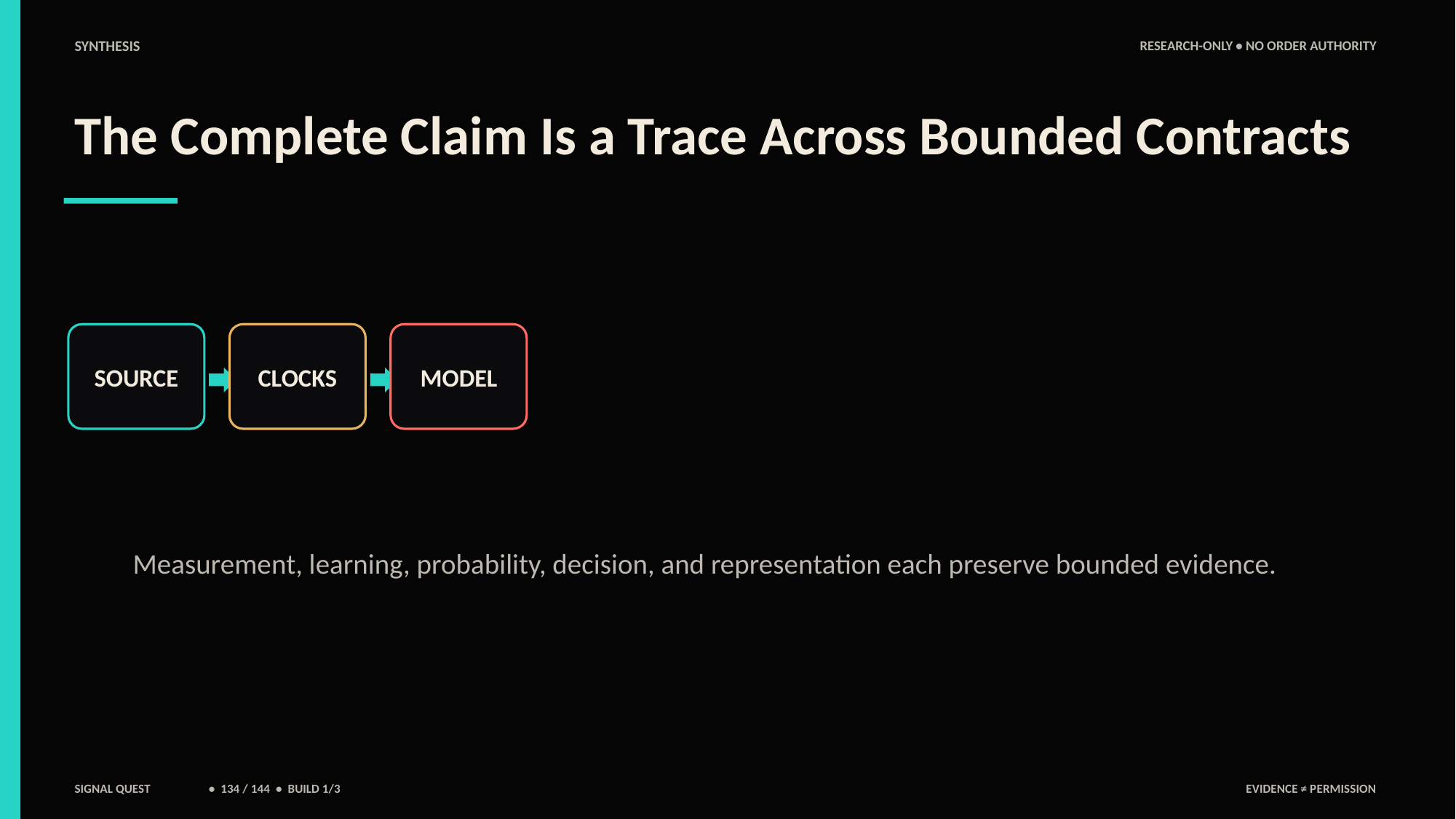

SYNTHESIS
RESEARCH-ONLY • NO ORDER AUTHORITY
The Complete Claim Is a Trace Across Bounded Contracts

SOURCE
CLOCKS
MODEL

Measurement, learning, probability, decision, and representation each preserve bounded evidence.
SIGNAL QUEST
•  134 / 144  •  BUILD 1/3
EVIDENCE ≠ PERMISSION